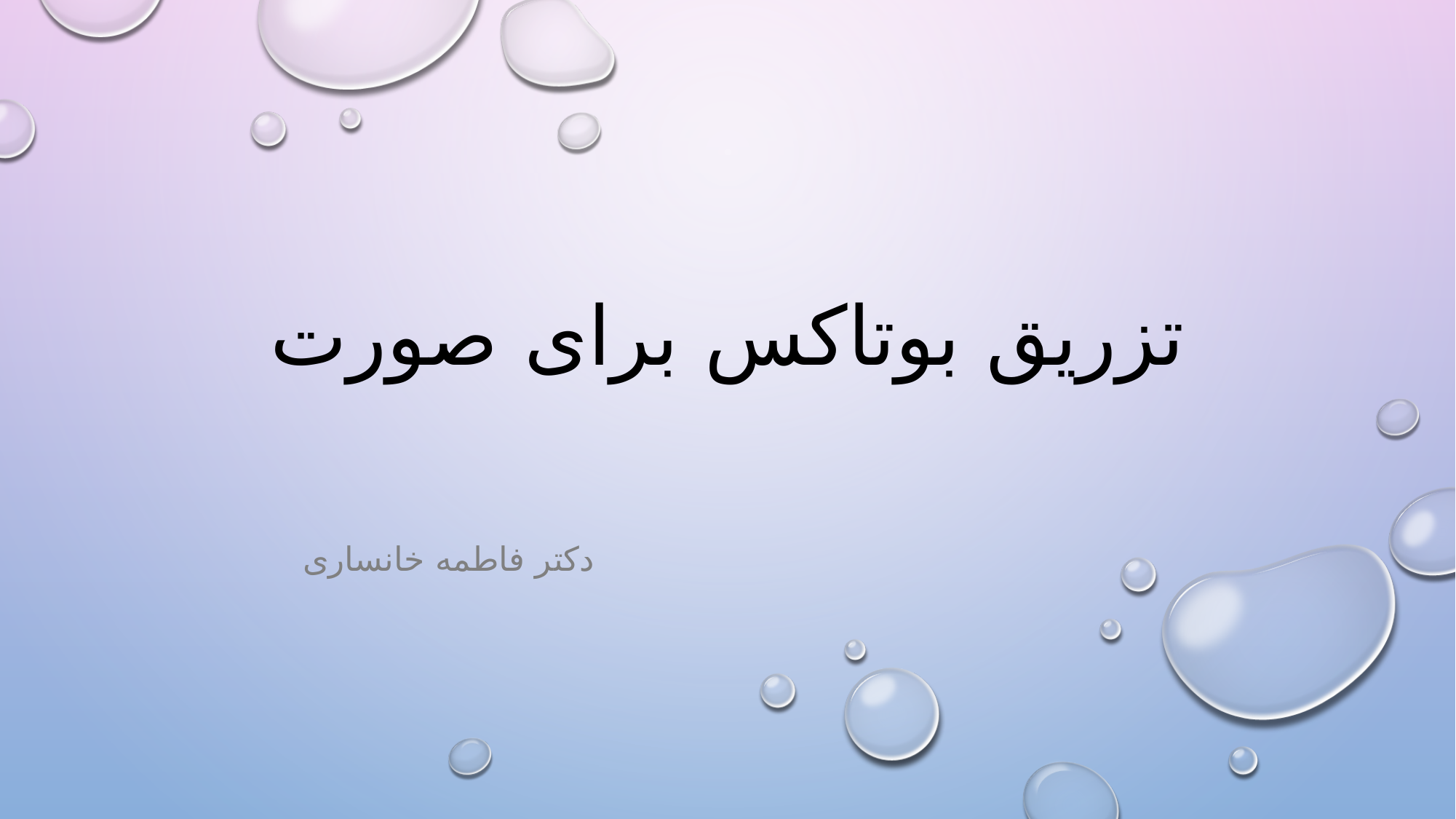

# تزریق بوتاکس برای صورت
دکتر فاطمه خانساری